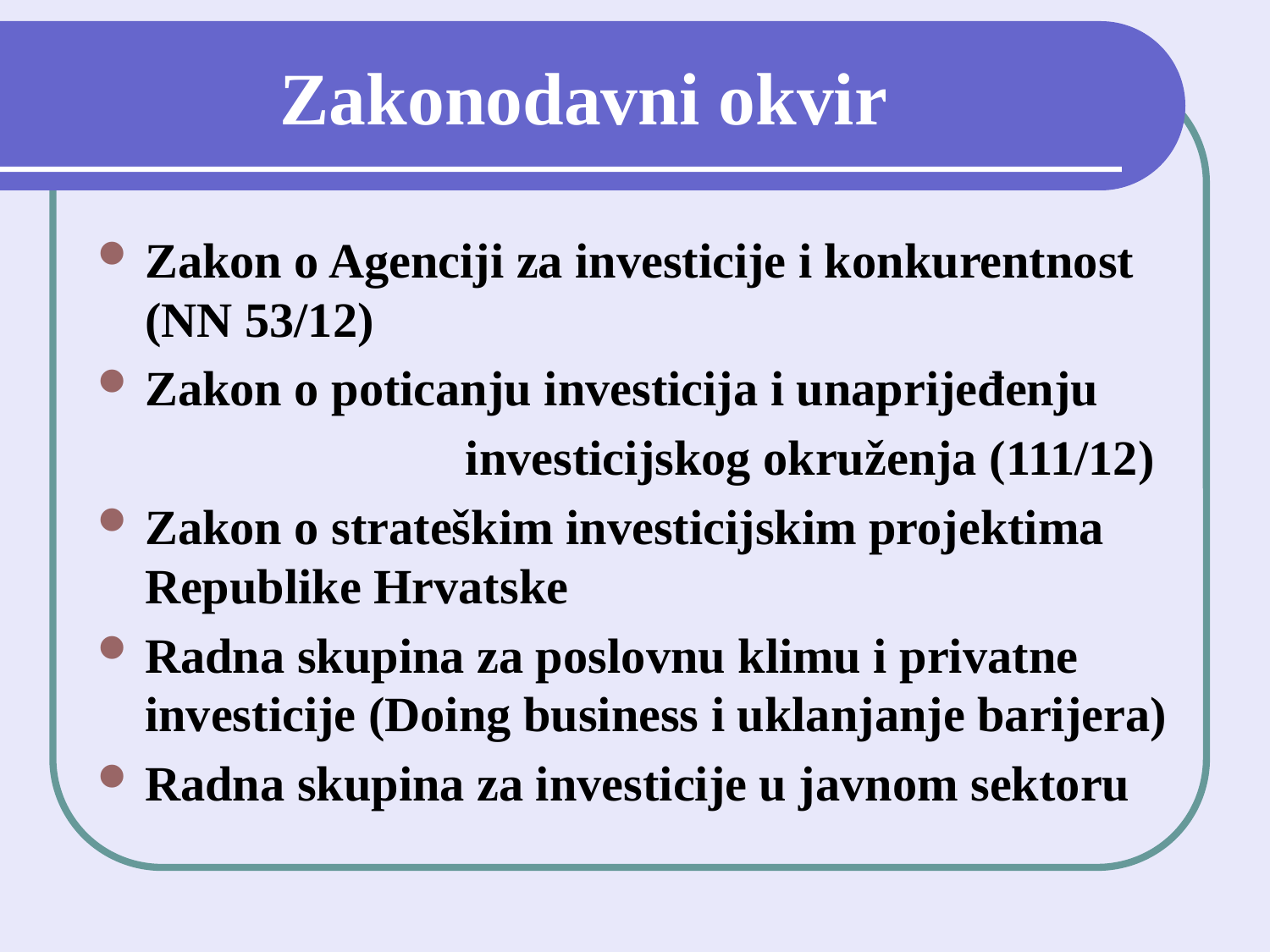

# Zakonodavni okvir
Zakon o Agenciji za investicije i konkurentnost (NN 53/12)
Zakon o poticanju investicija i unaprijeđenju
                              investicijskog okruženja (111/12)
Zakon o strateškim investicijskim projektima Republike Hrvatske
Radna skupina za poslovnu klimu i privatne investicije (Doing business i uklanjanje barijera)
Radna skupina za investicije u javnom sektoru